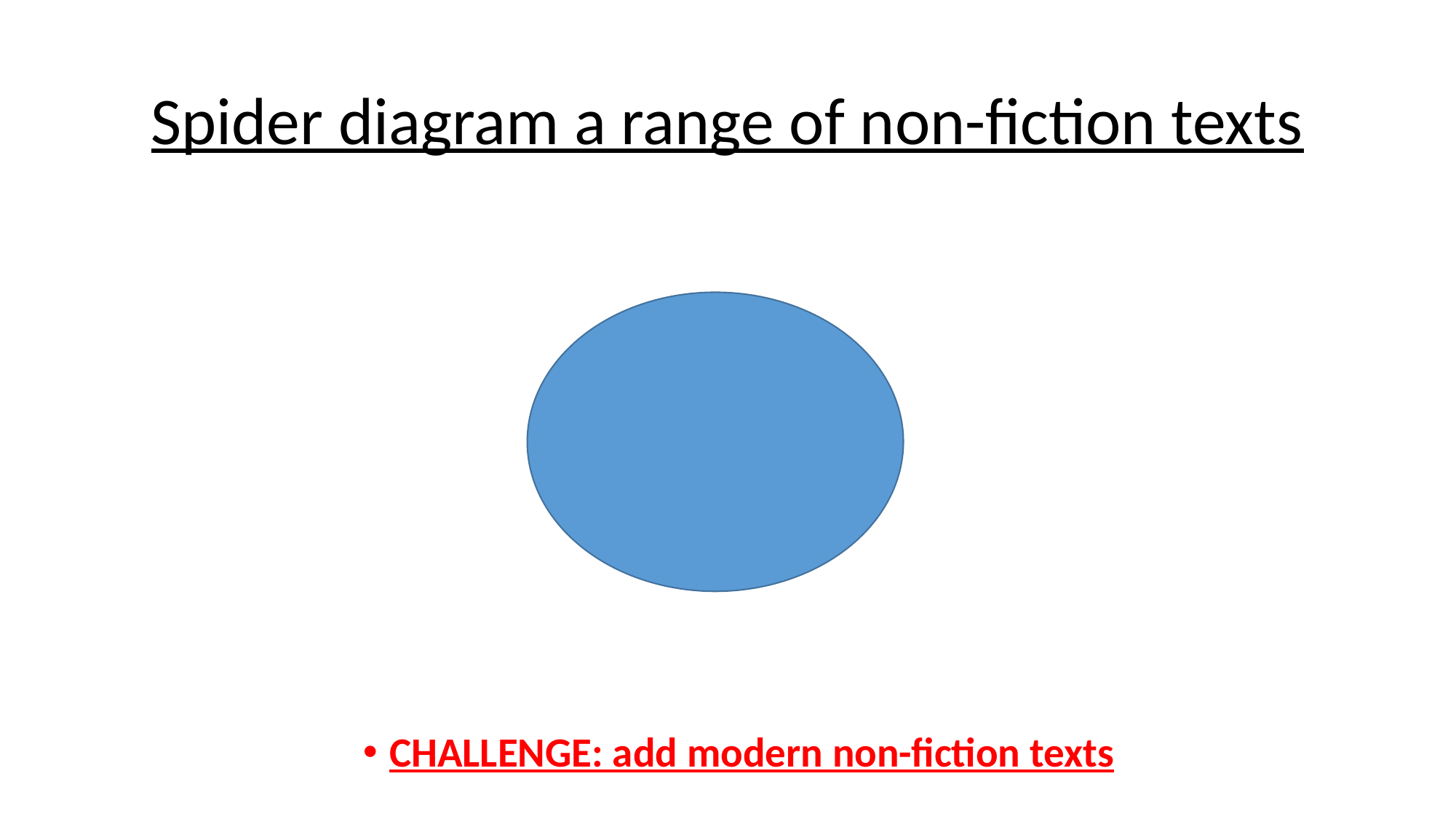

# Spider diagram a range of non-fiction texts

CHALLENGE: add modern non-fiction texts